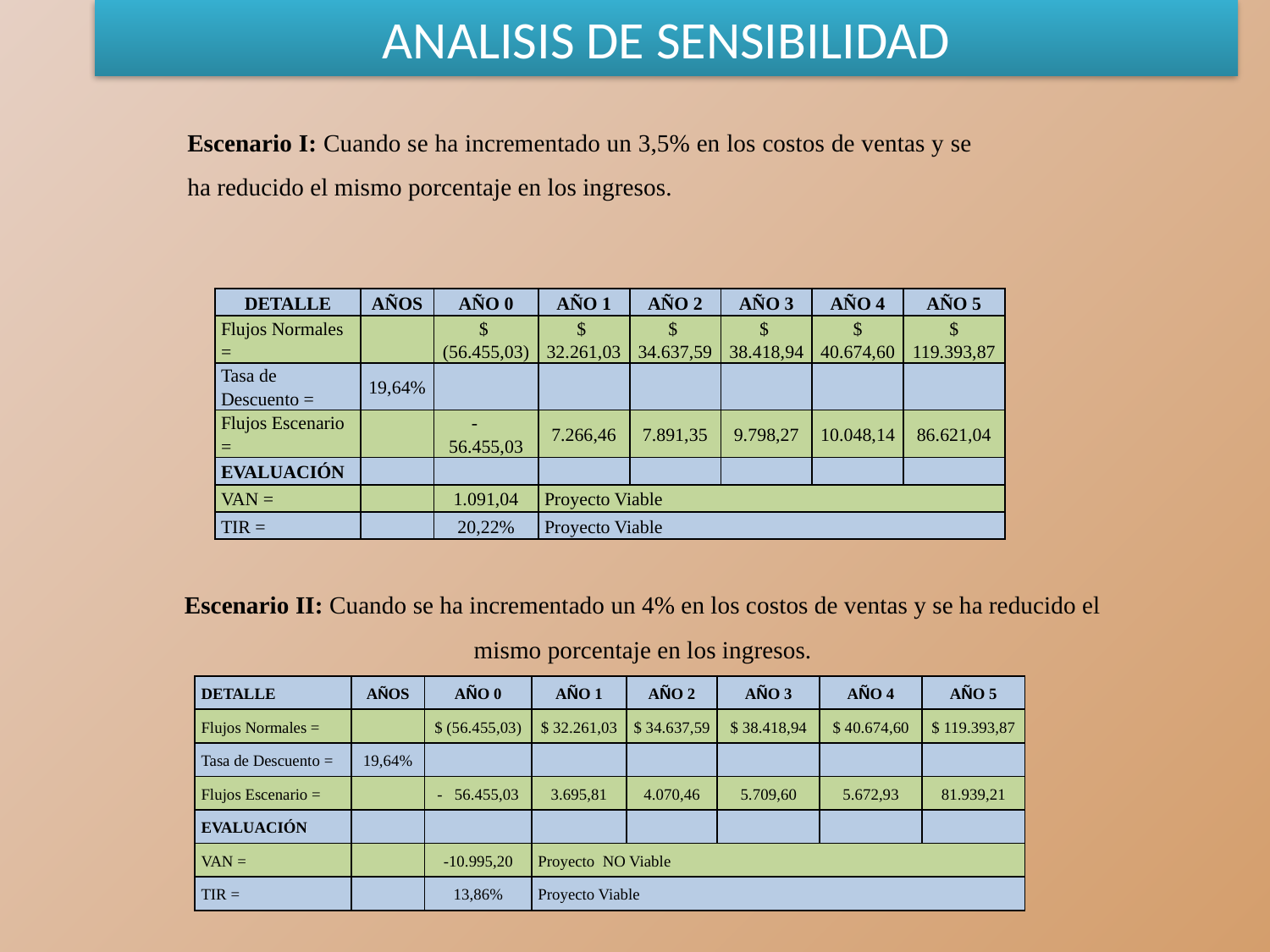

# ANALISIS DE SENSIBILIDAD
Escenario I: Cuando se ha incrementado un 3,5% en los costos de ventas y se ha reducido el mismo porcentaje en los ingresos.
| DETALLE | AÑOS | AÑO 0 | AÑO 1 | AÑO 2 | AÑO 3 | AÑO 4 | AÑO 5 |
| --- | --- | --- | --- | --- | --- | --- | --- |
| Flujos Normales = |  | $ (56.455,03) | $ 32.261,03 | $ 34.637,59 | $ 38.418,94 | $ 40.674,60 | $ 119.393,87 |
| Tasa de Descuento = | 19,64% |  |  |  |  |  |  |
| Flujos Escenario = |  | - 56.455,03 | 7.266,46 | 7.891,35 | 9.798,27 | 10.048,14 | 86.621,04 |
| EVALUACIÓN |  |  |  |  |  |  |  |
| VAN = |  | 1.091,04 | Proyecto Viable |  |  |  |  |
| TIR = |  | 20,22% | Proyecto Viable |  |  |  |  |
Escenario II: Cuando se ha incrementado un 4% en los costos de ventas y se ha reducido el mismo porcentaje en los ingresos.
| DETALLE | AÑOS | AÑO 0 | AÑO 1 | AÑO 2 | AÑO 3 | AÑO 4 | AÑO 5 |
| --- | --- | --- | --- | --- | --- | --- | --- |
| Flujos Normales = |  | $ (56.455,03) | $ 32.261,03 | $ 34.637,59 | $ 38.418,94 | $ 40.674,60 | $ 119.393,87 |
| Tasa de Descuento = | 19,64% |  |  |  |  |  |  |
| Flujos Escenario = |  | - 56.455,03 | 3.695,81 | 4.070,46 | 5.709,60 | 5.672,93 | 81.939,21 |
| EVALUACIÓN |  |  |  |  |  |  |  |
| VAN = |  | -10.995,20 | Proyecto NO Viable |  |  |  |  |
| TIR = |  | 13,86% | Proyecto Viable |  |  |  |  |